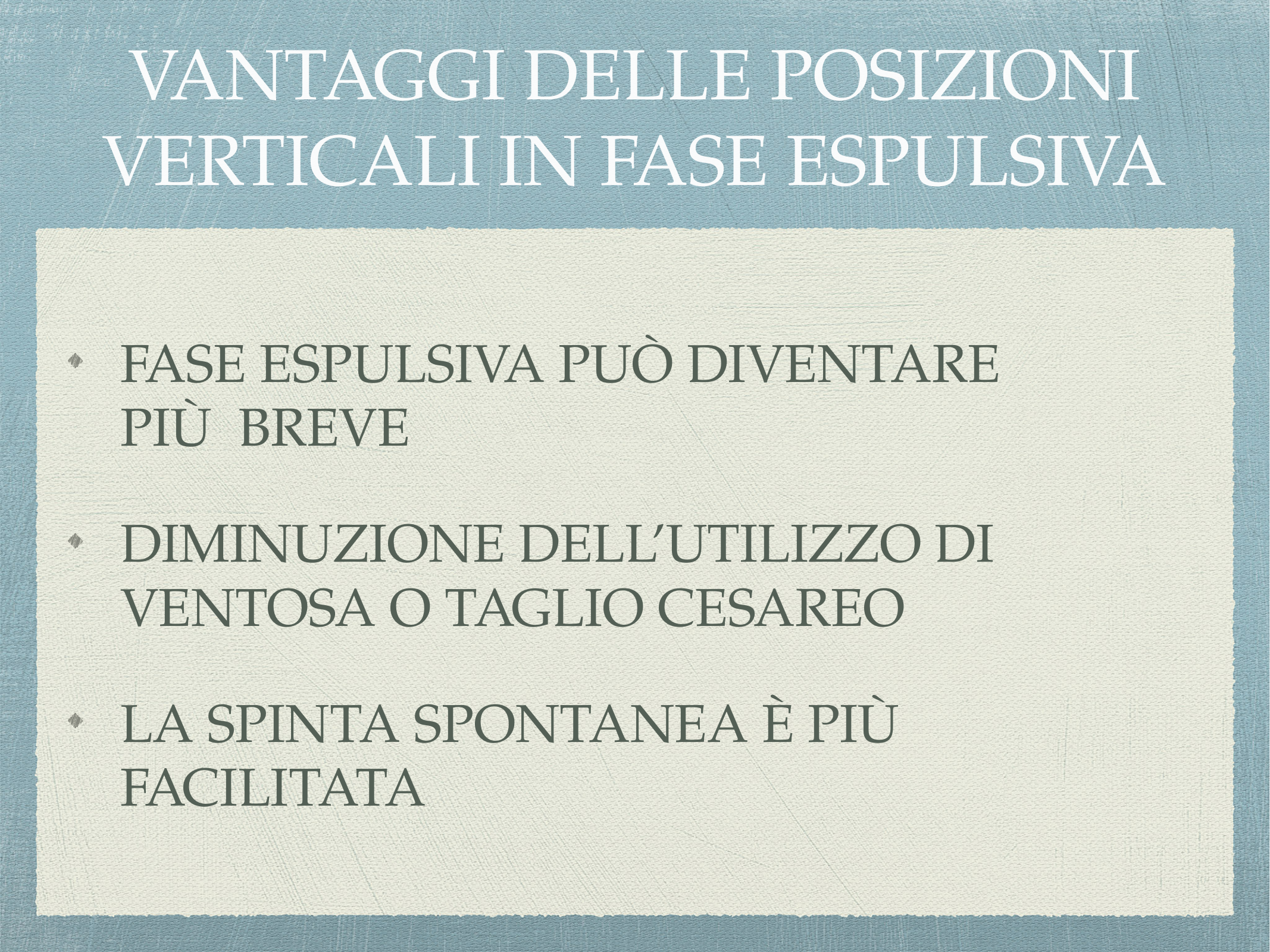

# VANTAGGI DELLE POSIZIONI VERTICALI IN FASE ESPULSIVA
FASE ESPULSIVA PUÒ DIVENTARE
PIÙ  BREVE
DIMINUZIONE DELL’UTILIZZO DI VENTOSA O TAGLIO CESAREO
LA SPINTA SPONTANEA È PIÙ FACILITATA